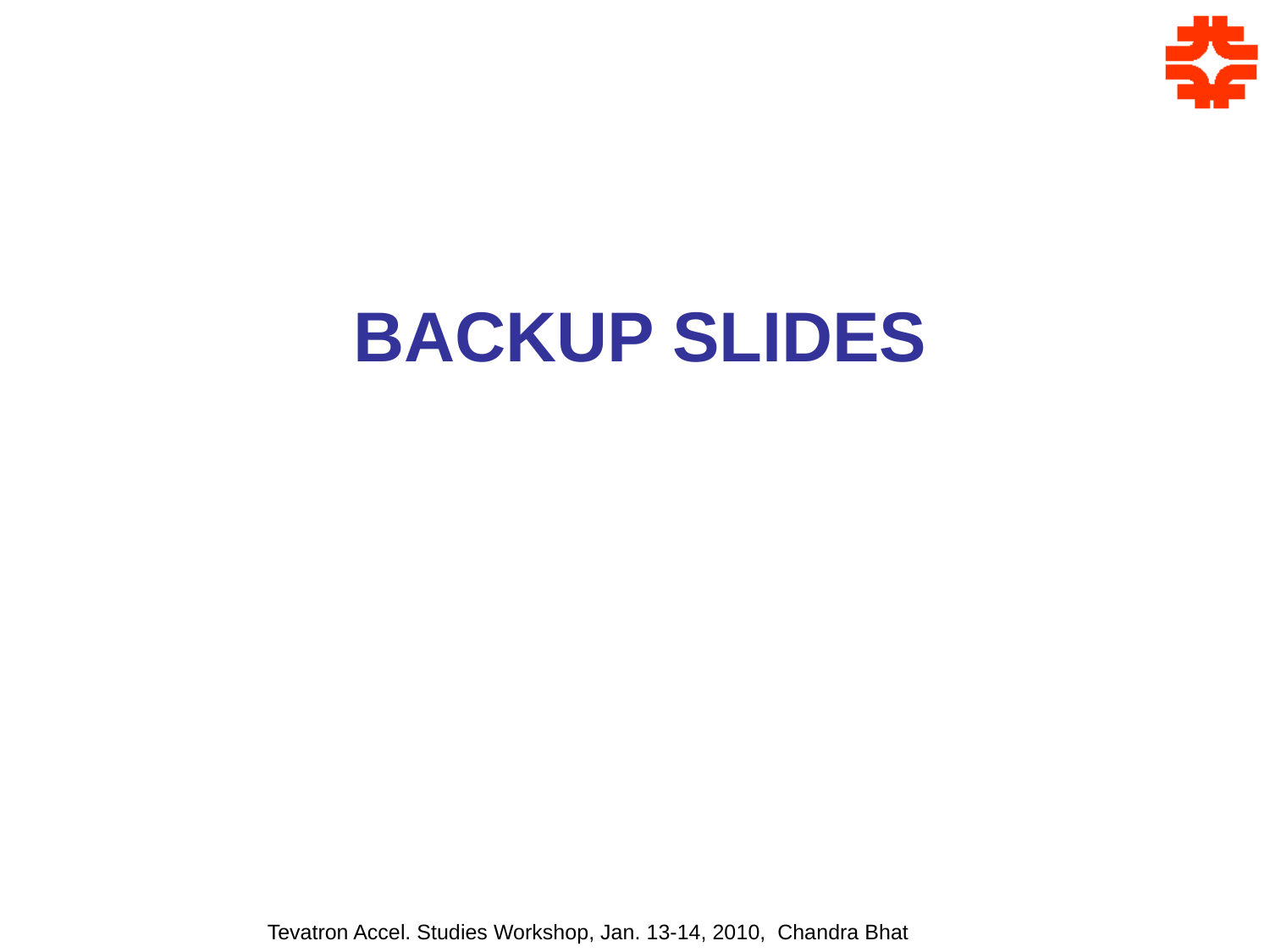

# Backup Slides
Tevatron Accel. Studies Workshop, Jan. 13-14, 2010,  Chandra Bhat